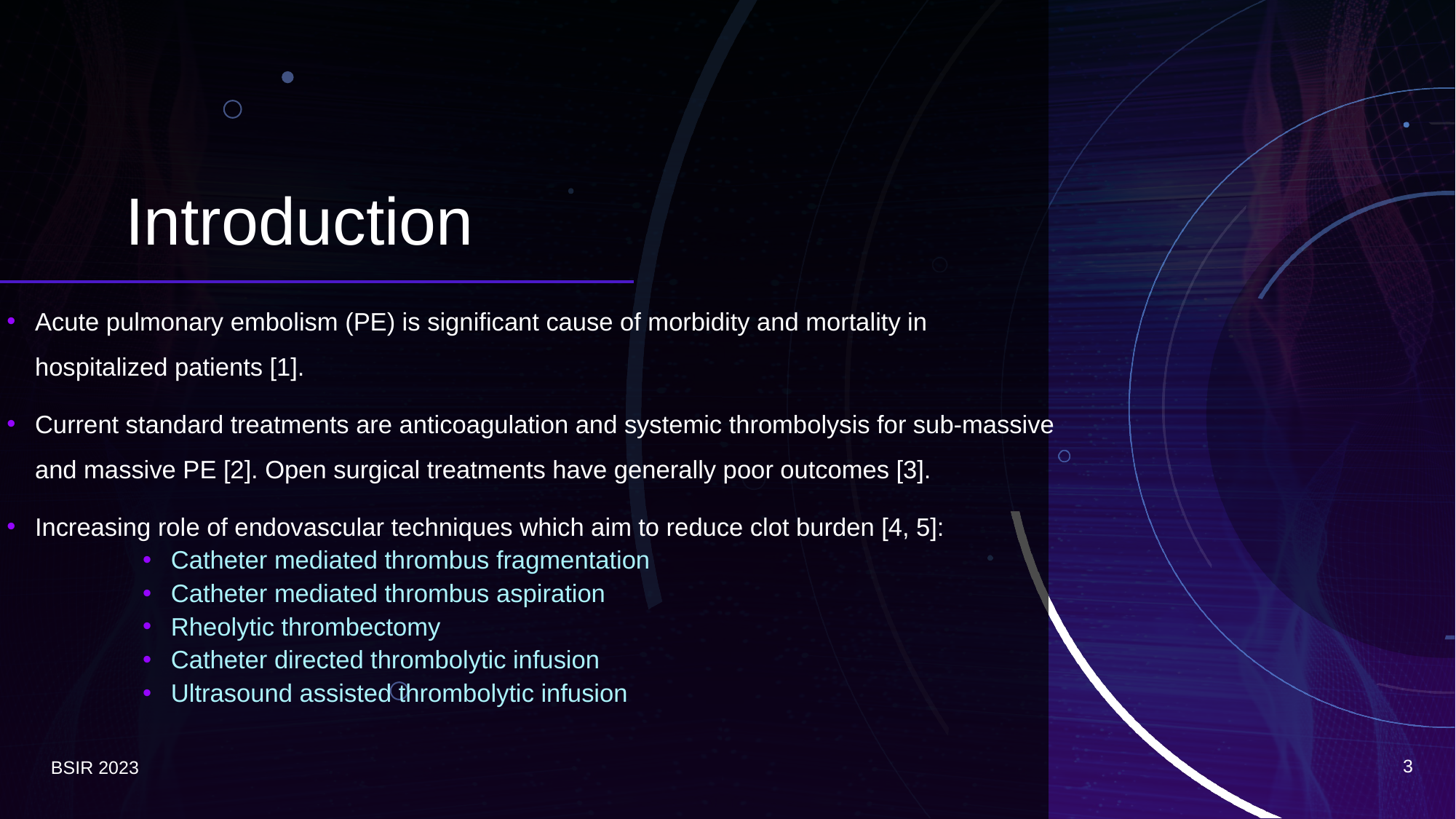

# Introduction
Acute pulmonary embolism (PE) is significant cause of morbidity and mortality in hospitalized patients [1].
Current standard treatments are anticoagulation and systemic thrombolysis for sub-massive and massive PE [2]. Open surgical treatments have generally poor outcomes [3].
Increasing role of endovascular techniques which aim to reduce clot burden [4, 5]:
Catheter mediated thrombus fragmentation
Catheter mediated thrombus aspiration
Rheolytic thrombectomy
Catheter directed thrombolytic infusion
Ultrasound assisted thrombolytic infusion
3
BSIR 2023